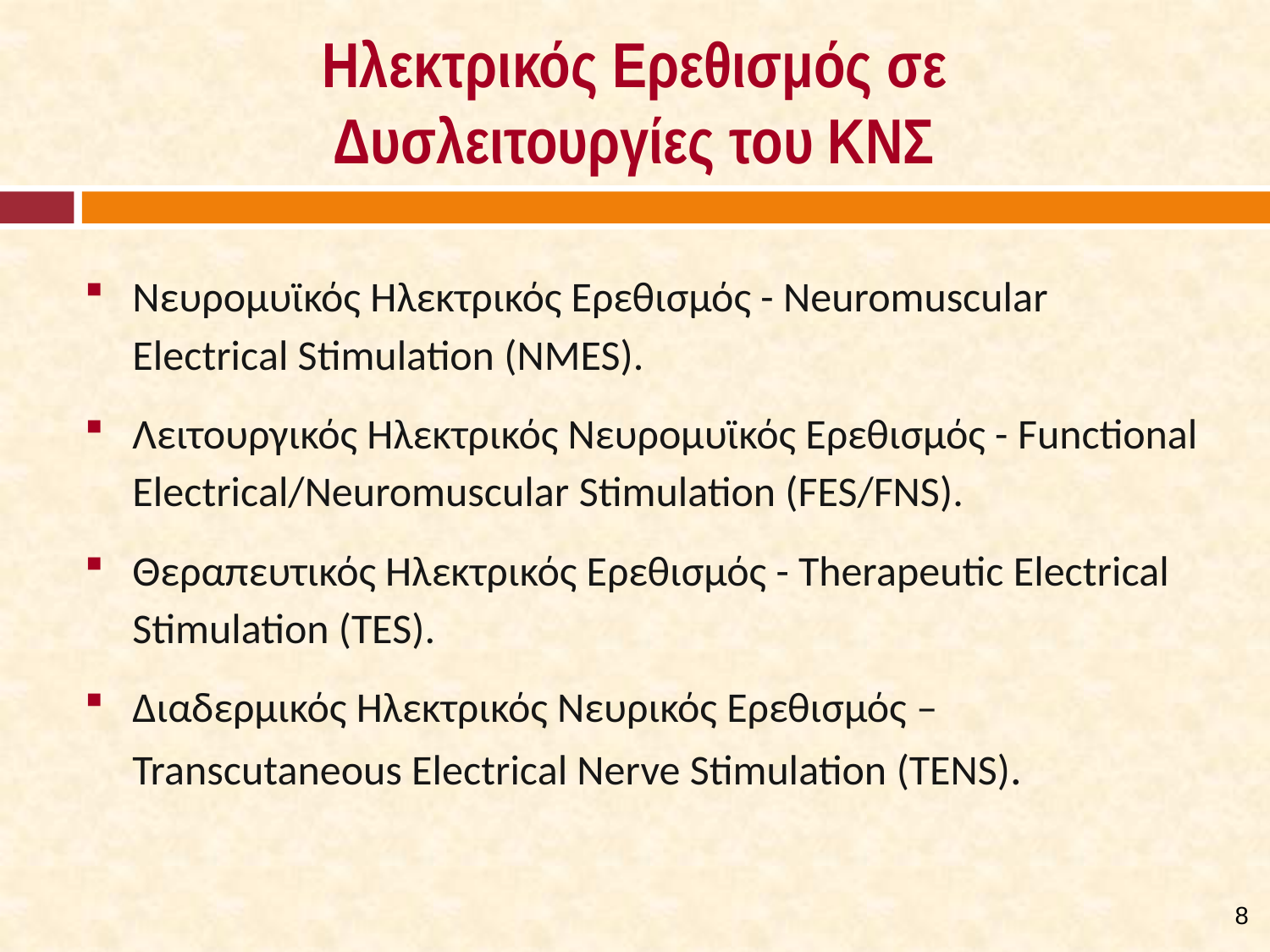

# Ηλεκτρικός Ερεθισμός σε Δυσλειτουργίες του ΚΝΣ
Νευρομυϊκός Ηλεκτρικός Ερεθισμός - Neuromuscular Electrical Stimulation (NMES).
Λειτουργικός Ηλεκτρικός Νευρομυϊκός Ερεθισμός - Functional Electrical/Neuromuscular Stimulation (FES/FNS).
Θεραπευτικός Ηλεκτρικός Ερεθισμός - Therapeutic Electrical Stimulation (TES).
Διαδερμικός Ηλεκτρικός Νευρικός Ερεθισμός – Transcutaneous Electrical Nerve Stimulation (TENS).
8